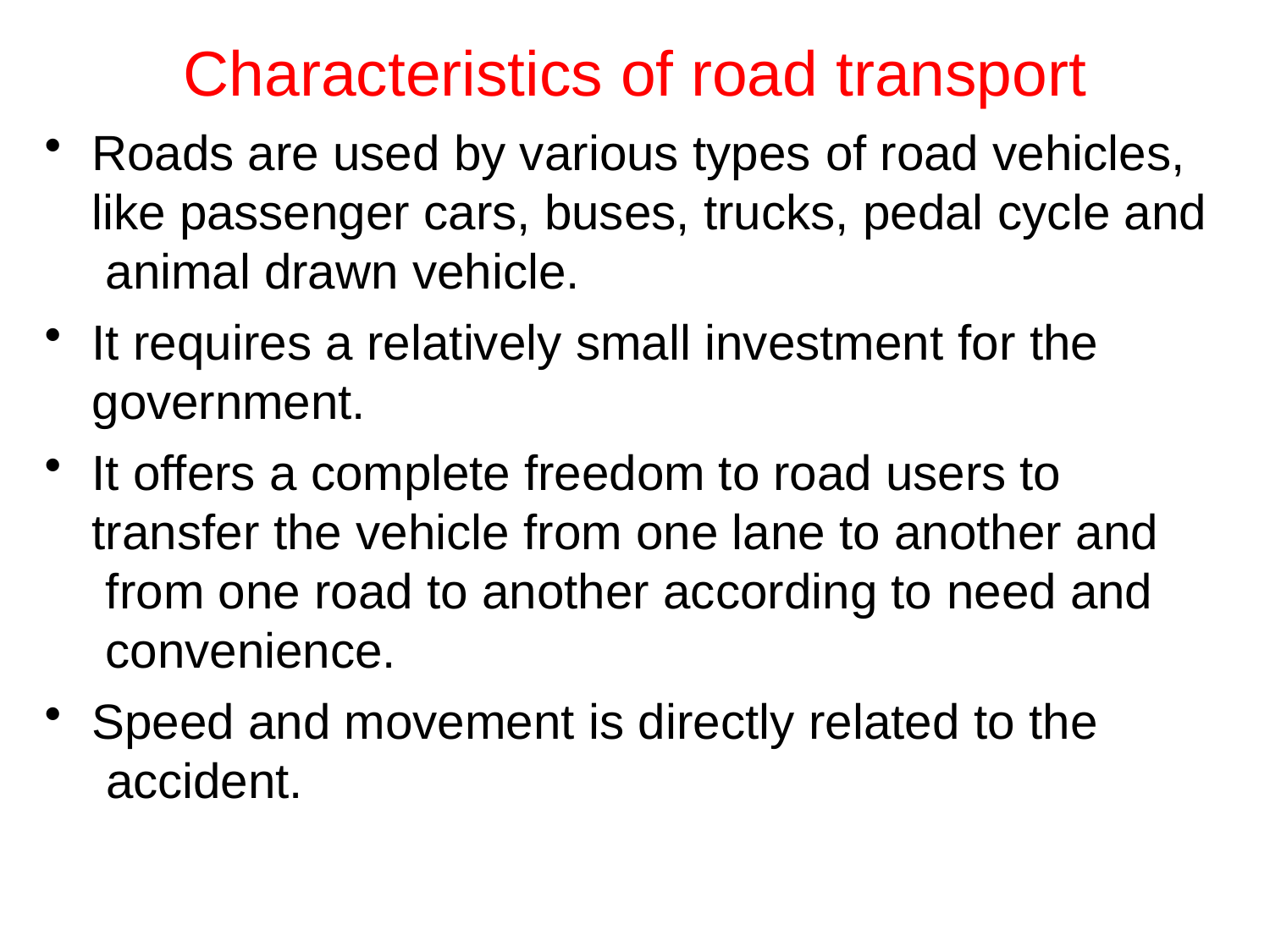

# Characteristics of road transport
Roads are used by various types of road vehicles,  like passenger cars, buses, trucks, pedal cycle and  animal drawn vehicle.
It requires a relatively small investment for the
government.
It offers a complete freedom to road users to  transfer the vehicle from one lane to another and  from one road to another according to need and  convenience.
Speed and movement is directly related to the
 accident.